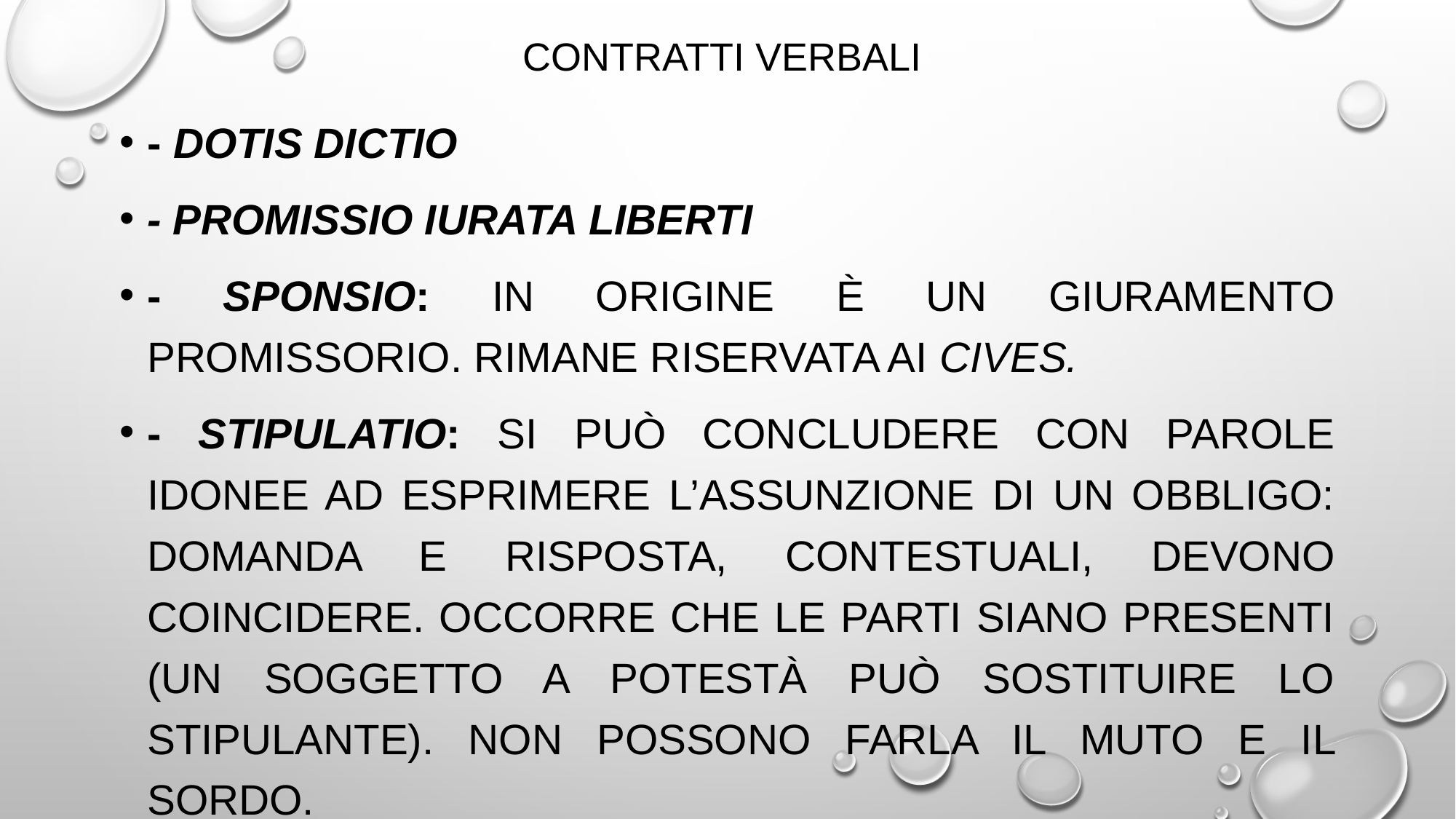

# CONTRATTI VERBALI
- DOTIS DICTIO
- PROMISSIO IURATA LIBERTI
- SPONSIO: in origine è un giuramento promissorio. Rimane riservata ai cives.
- STIPULATIO: si può concludere con parole idonee ad esprimere l’assunzione di un obbligo: domanda e risposta, contestuali, devono coincidere. Occorre che le parti siano presenti (un soggetto a potestà può sostituire lo stipulante). Non possono farla il muto e il sordo.
È contratto unilaterale, astratto, tutelato con azione di stretto diritto, l’actio ex stipulatu certi o incerti.